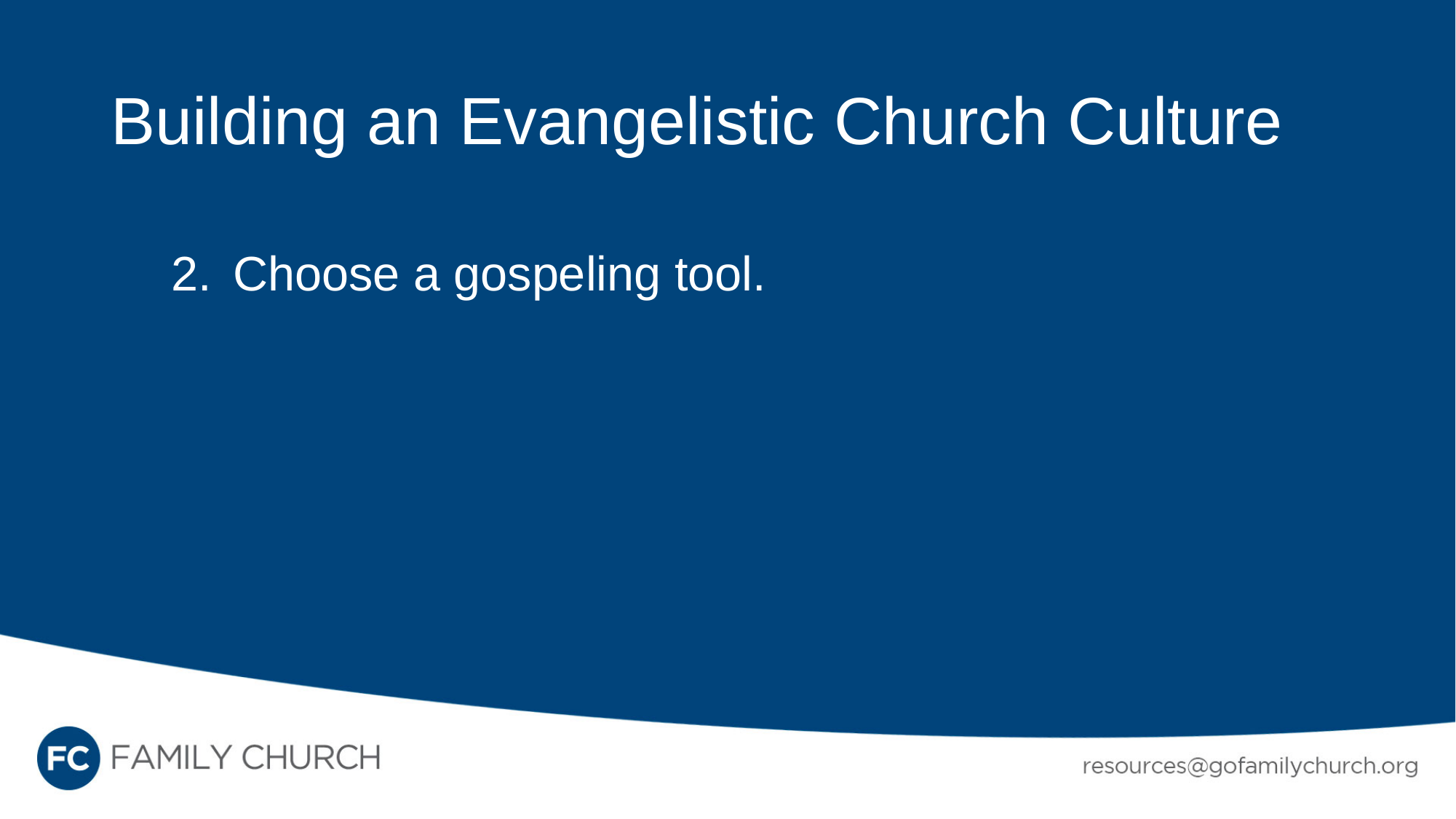

# Building an Evangelistic Church Culture
Choose a gospeling tool.